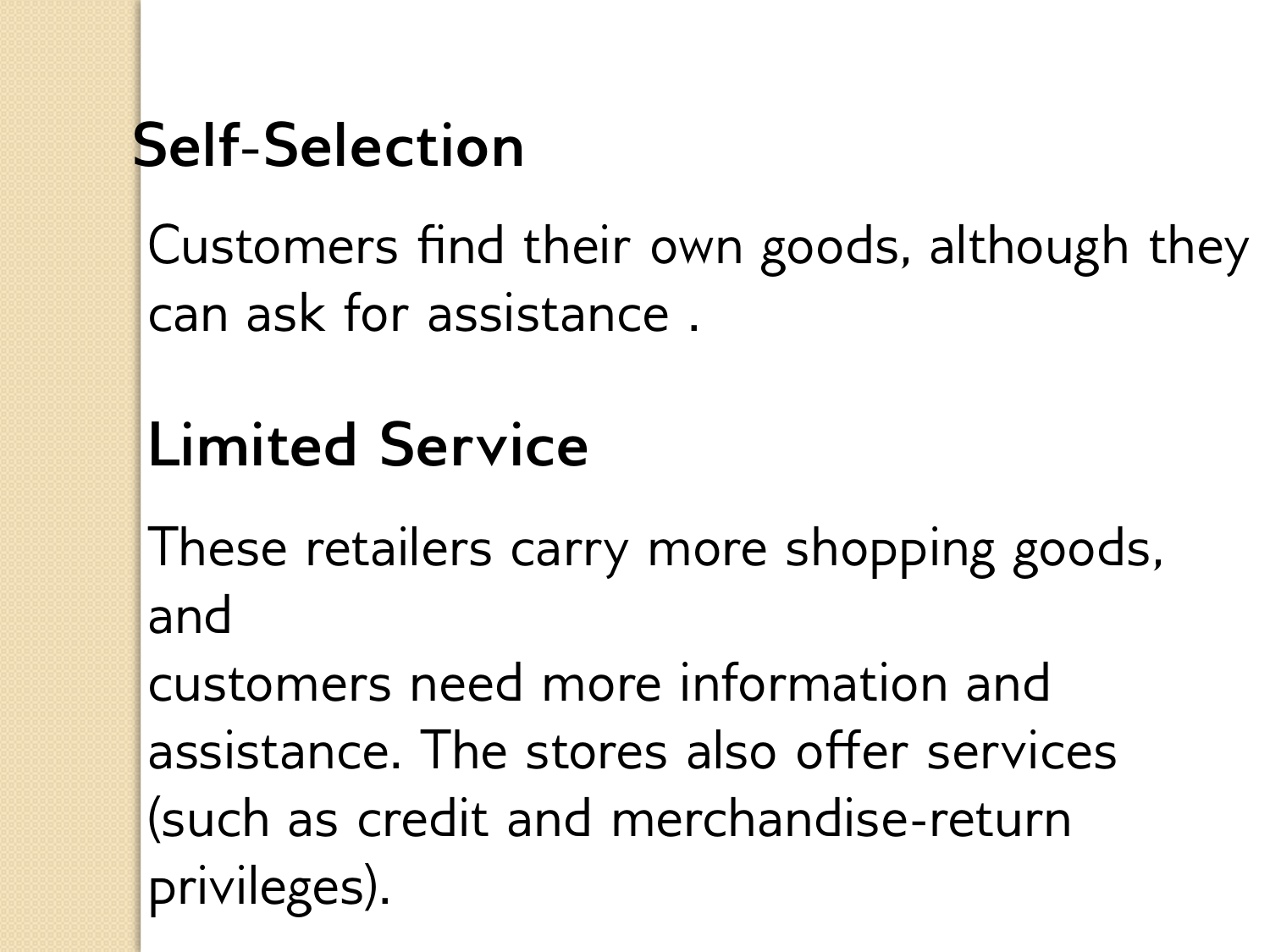

Self-Selection
Customers find their own goods, although they can ask for assistance .
Limited Service

These retailers carry more shopping goods, and
customers need more information and assistance. The stores also offer services (such as credit and merchandise-return privileges).